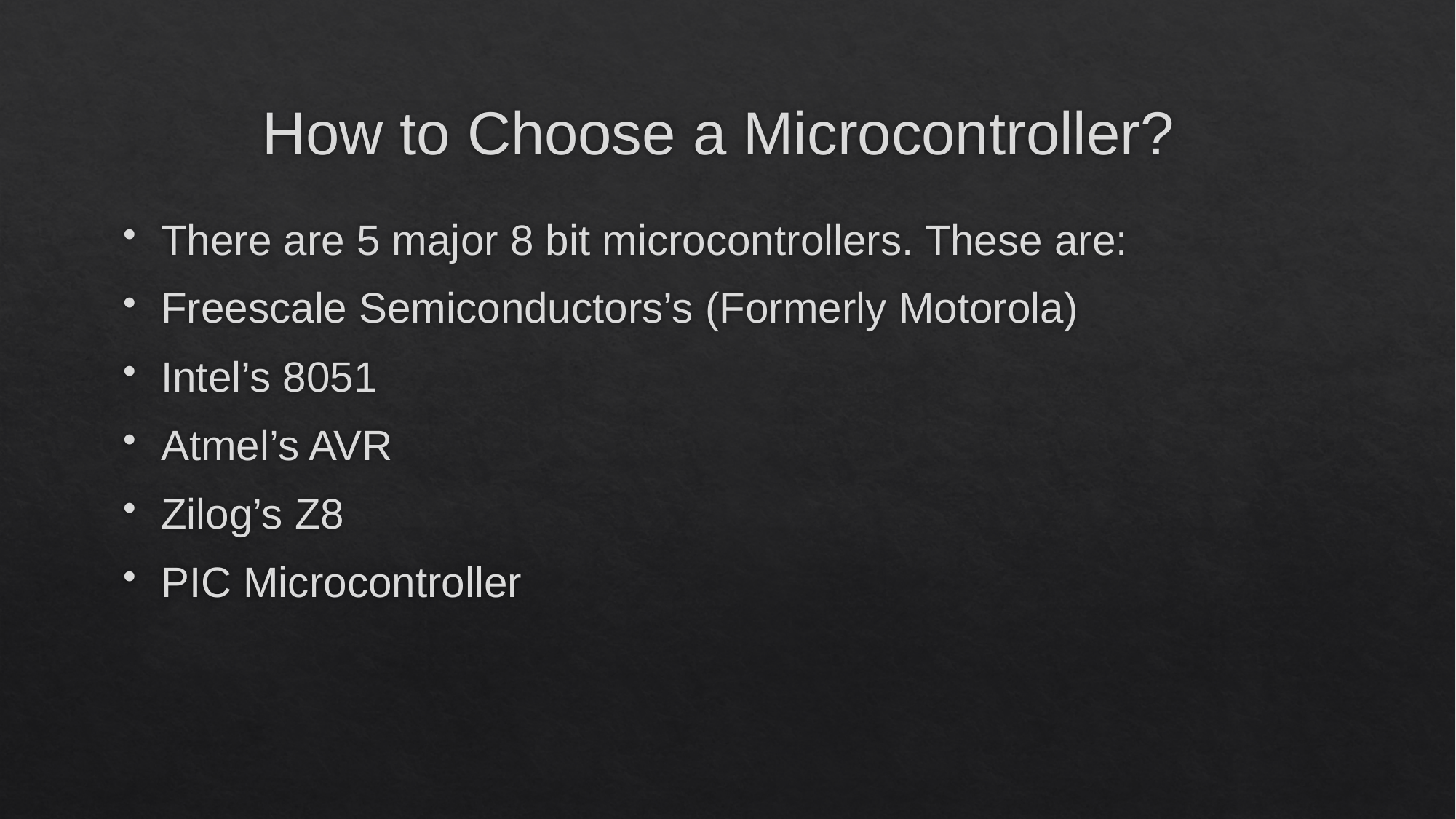

# How to Choose a Microcontroller?
There are 5 major 8 bit microcontrollers. These are:
Freescale Semiconductors’s (Formerly Motorola)
Intel’s 8051
Atmel’s AVR
Zilog’s Z8
PIC Microcontroller